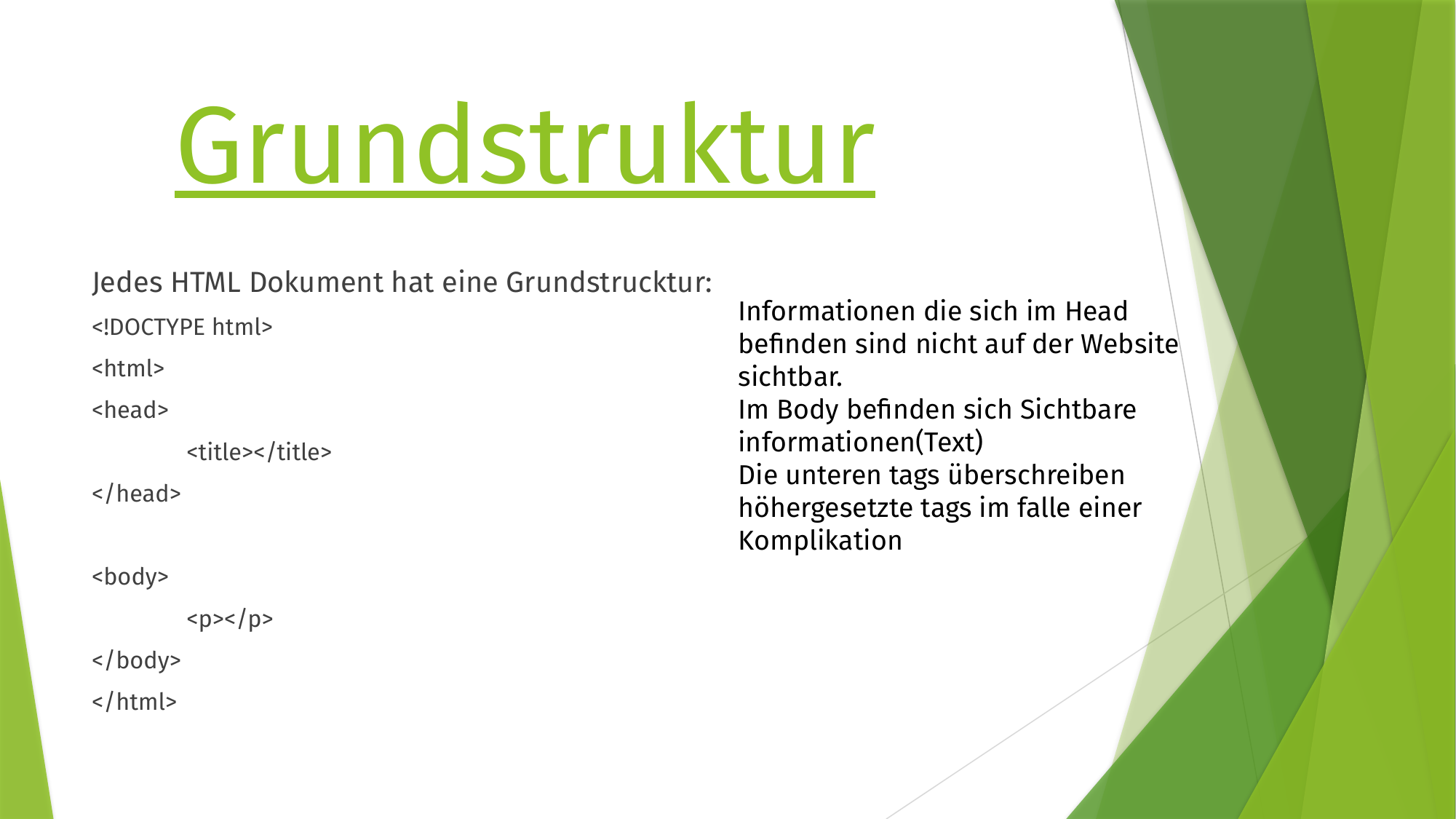

# Grundstruktur
Jedes HTML Dokument hat eine Grundstrucktur:
<!DOCTYPE html>
<html>
<head>
	<title></title>
</head>

<body>
	<p></p>
</body>
</html>
Informationen die sich im Head befinden sind nicht auf der Website sichtbar.
Im Body befinden sich Sichtbare informationen(Text)
Die unteren tags überschreiben höhergesetzte tags im falle einer Komplikation